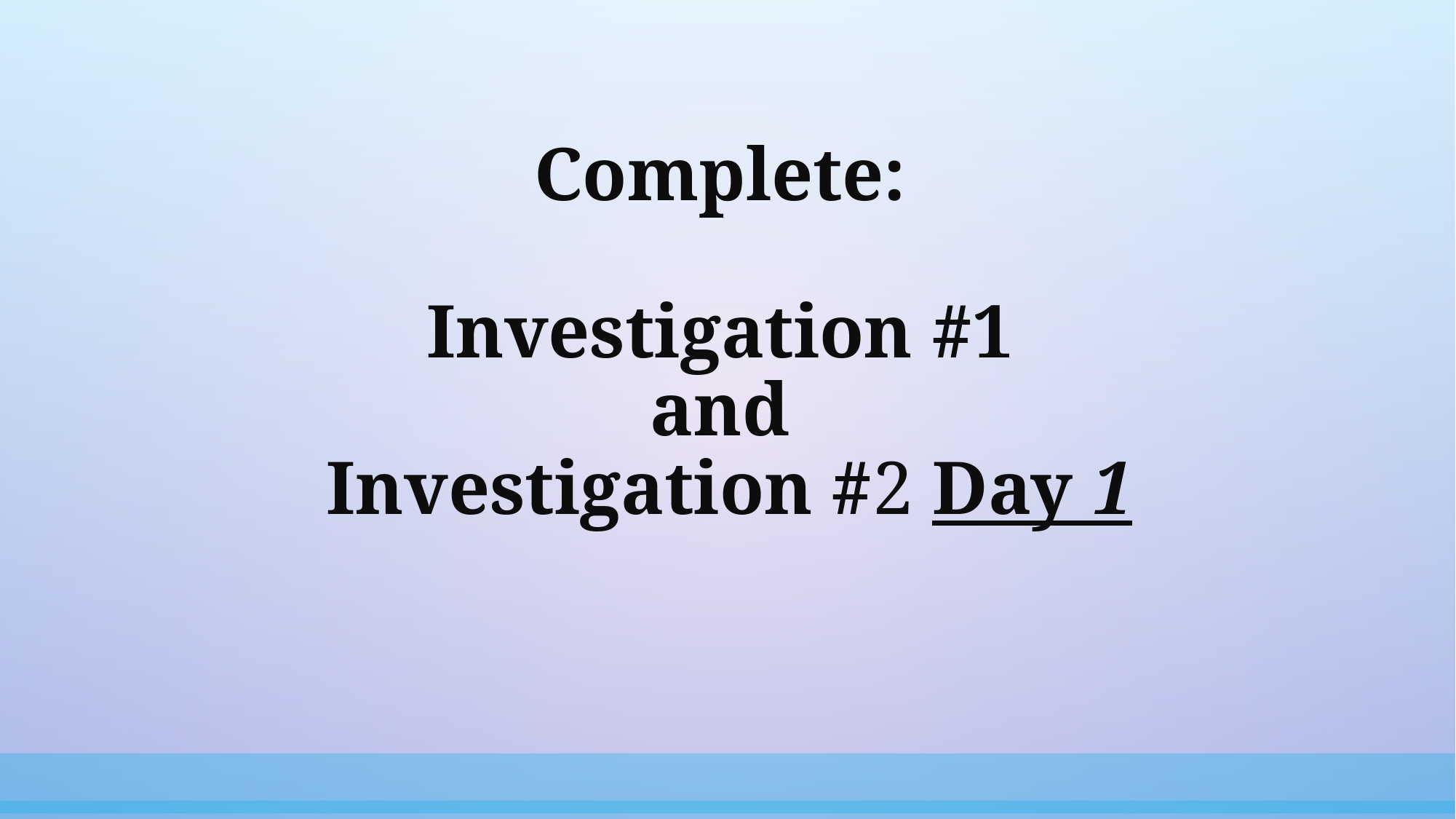

# Complete: Investigation #1 and Investigation #2 Day 1